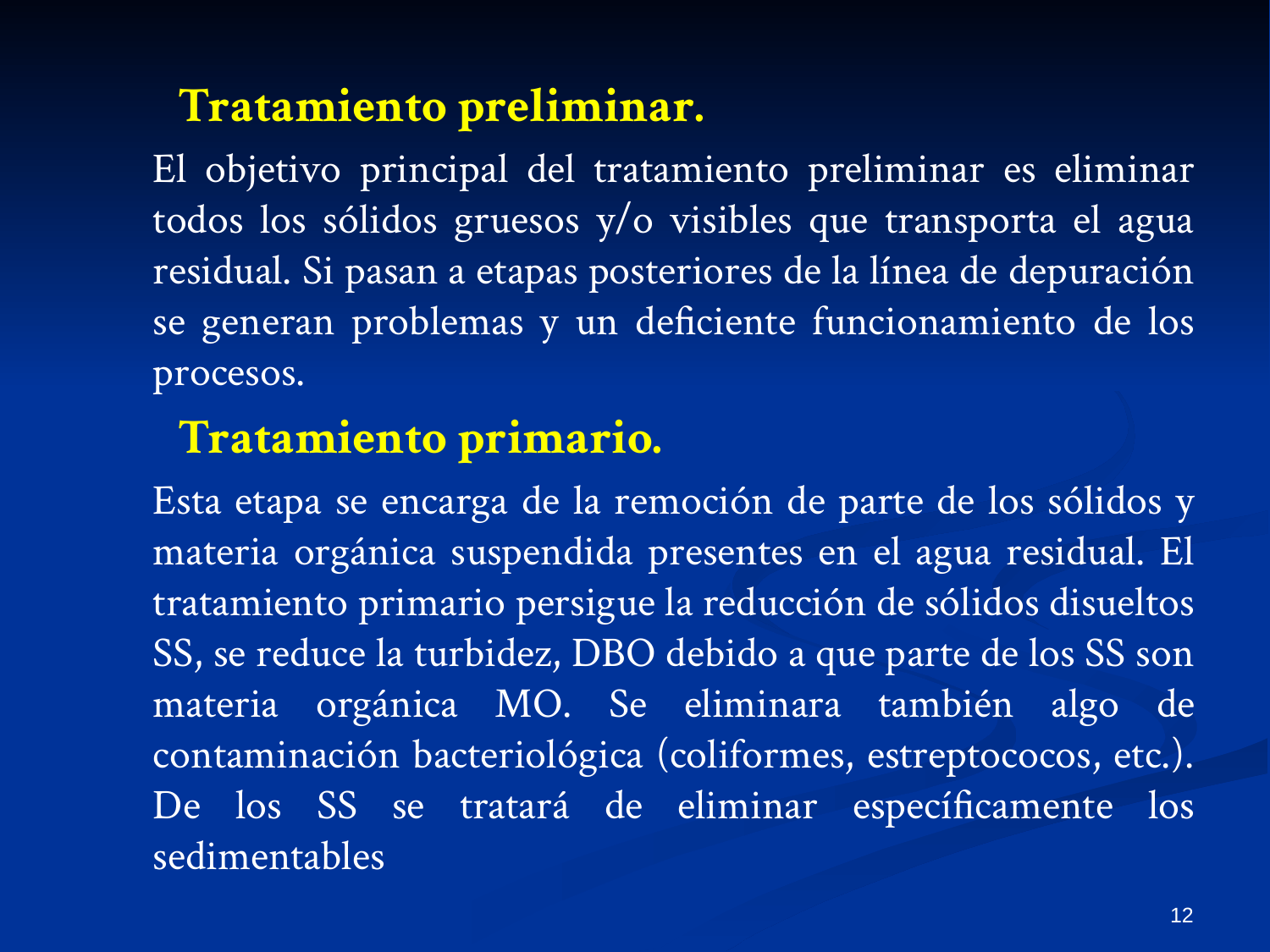

Tratamiento preliminar.
	El objetivo principal del tratamiento preliminar es eliminar todos los sólidos gruesos y/o visibles que transporta el agua residual. Si pasan a etapas posteriores de la línea de depuración se generan problemas y un deficiente funcionamiento de los procesos.
Tratamiento primario.
	Esta etapa se encarga de la remoción de parte de los sólidos y materia orgánica suspendida presentes en el agua residual. El tratamiento primario persigue la reducción de sólidos disueltos SS, se reduce la turbidez, DBO debido a que parte de los SS son materia orgánica MO. Se eliminara también algo de contaminación bacteriológica (coliformes, estreptococos, etc.). De los SS se tratará de eliminar específicamente los sedimentables

12